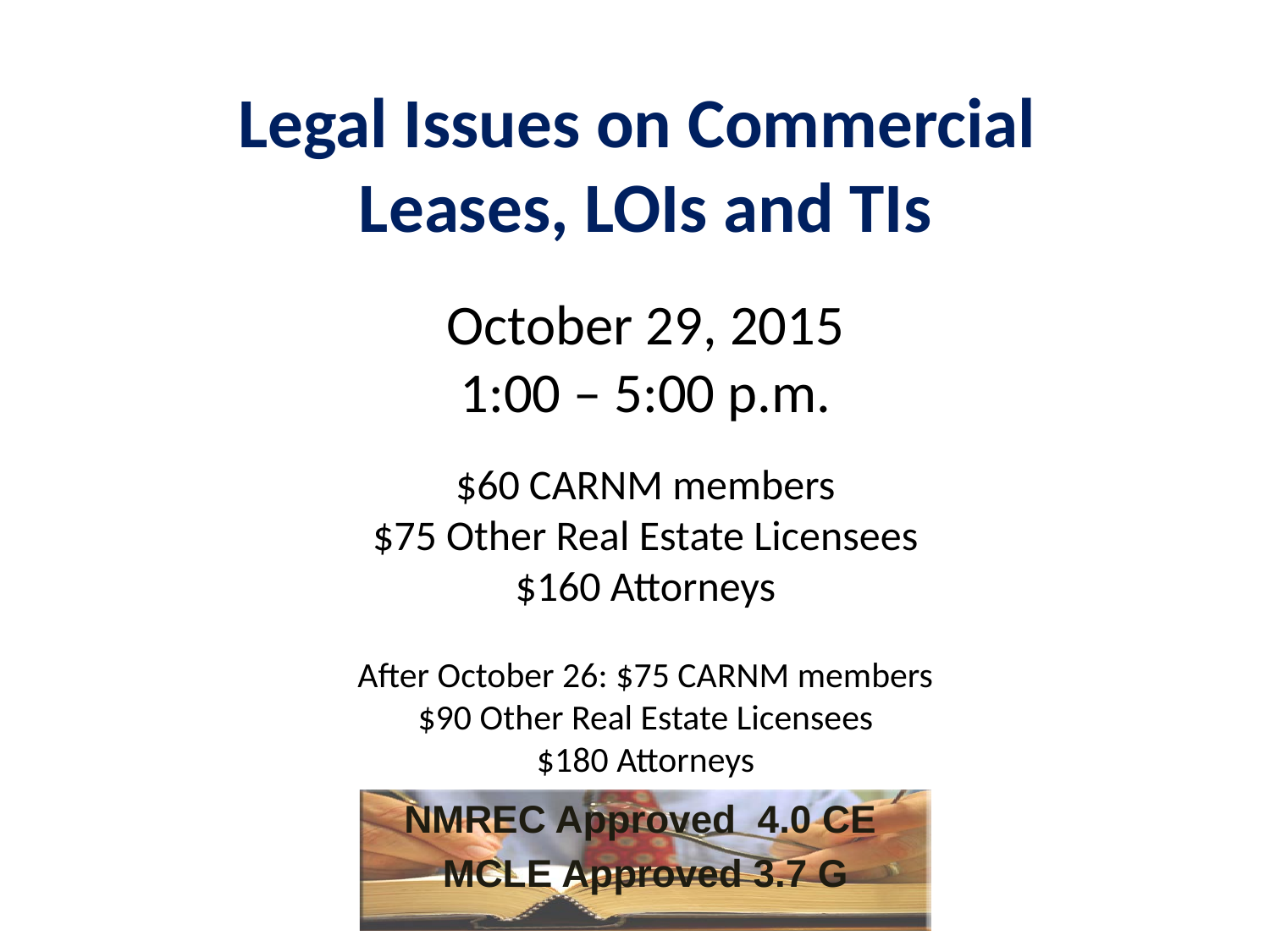

Legal Issues on Commercial
Leases, LOIs and TIs

October 29, 2015
1:00 – 5:00 p.m.

$60 CARNM members
$75 Other Real Estate Licensees
$160 Attorneys

After October 26: $75 CARNM members
$90 Other Real Estate Licensees
$180 Attorneys
NMREC Approved  4.0 CE
MCLE Approved 3.7 G